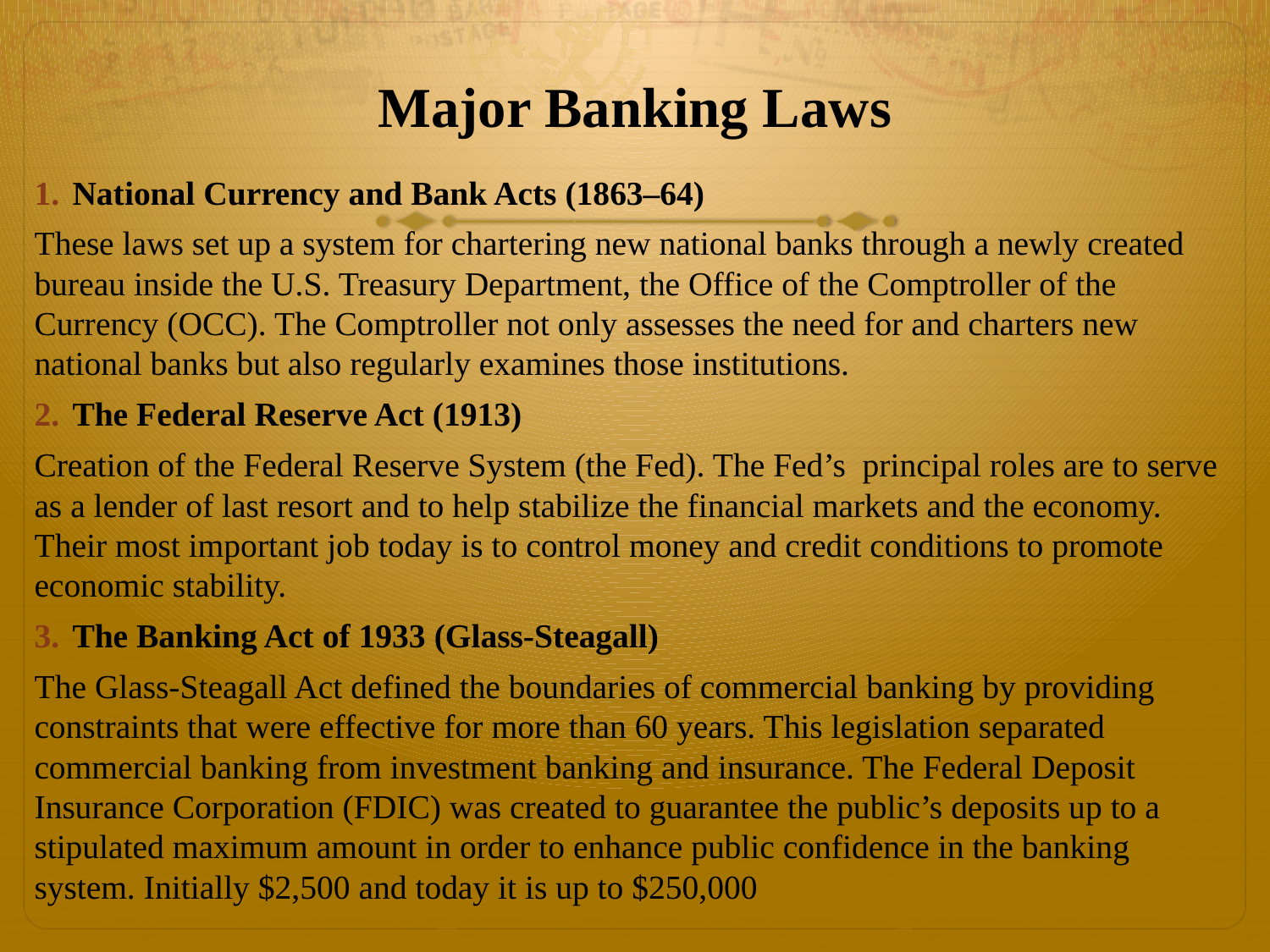

# Major Banking Laws
National Currency and Bank Acts (1863–64)
These laws set up a system for chartering new national banks through a newly created bureau inside the U.S. Treasury Department, the Office of the Comptroller of the Currency (OCC). The Comptroller not only assesses the need for and charters new national banks but also regularly examines those institutions.
The Federal Reserve Act (1913)
Creation of the Federal Reserve System (the Fed). The Fed’s  principal roles are to serve as a lender of last resort and to help stabilize the financial markets and the economy. Their most important job today is to control money and credit conditions to promote economic stability.
The Banking Act of 1933 (Glass-Steagall)
The Glass-Steagall Act defined the boundaries of commercial banking by providing constraints that were effective for more than 60 years. This legislation separated commercial banking from investment banking and insurance. The Federal Deposit Insurance Corporation (FDIC) was created to guarantee the public’s deposits up to a stipulated maximum amount in order to enhance public confidence in the banking system. Initially $2,500 and today it is up to $250,000